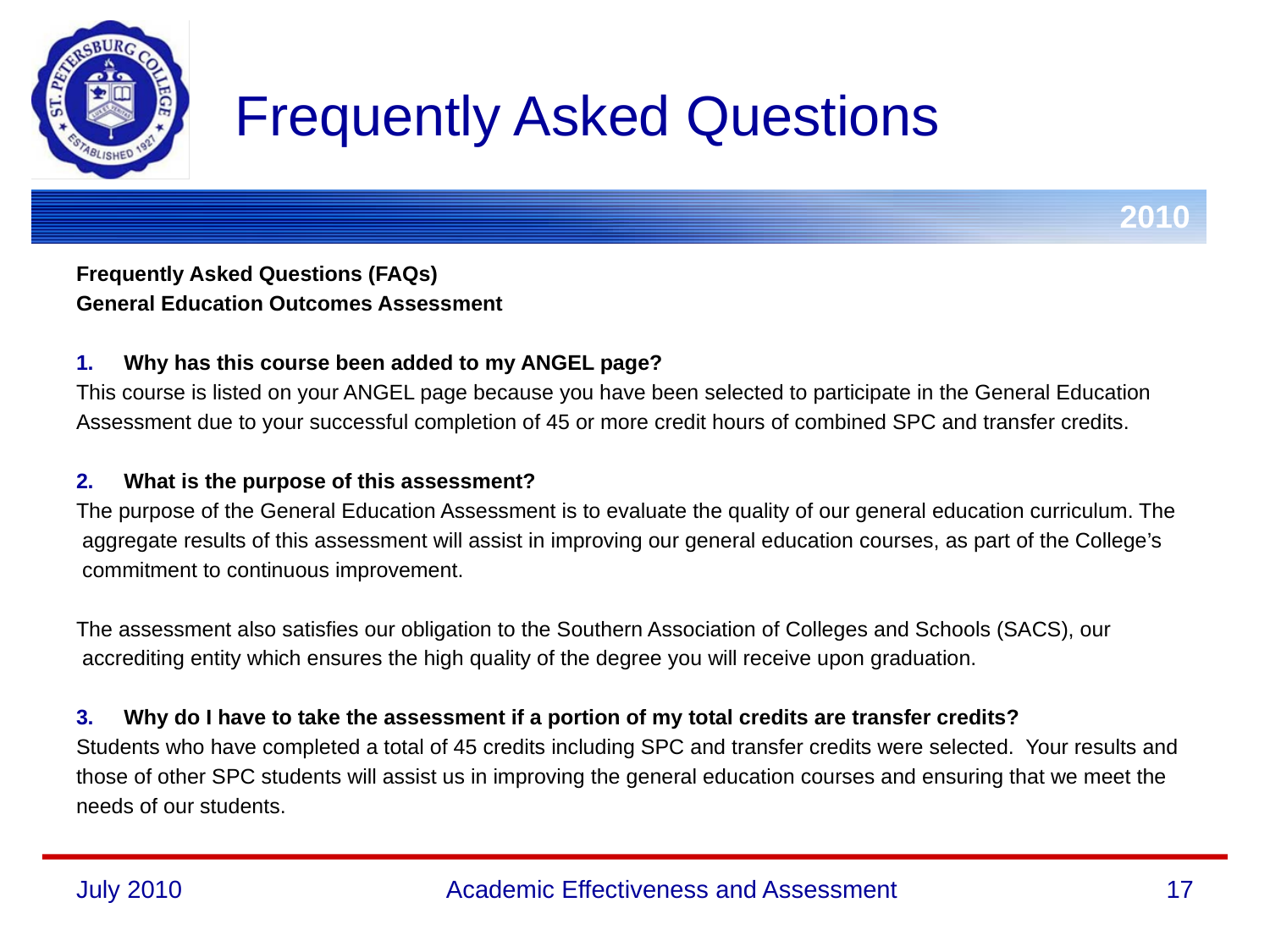

# Frequently Asked Questions
Frequently Asked Questions (FAQs)
General Education Outcomes Assessment

Why has this course been added to my ANGEL page?
This course is listed on your ANGEL page because you have been selected to participate in the General Education
Assessment due to your successful completion of 45 or more credit hours of combined SPC and transfer credits.

What is the purpose of this assessment?
The purpose of the General Education Assessment is to evaluate the quality of our general education curriculum. The
 aggregate results of this assessment will assist in improving our general education courses, as part of the College’s
 commitment to continuous improvement.

The assessment also satisfies our obligation to the Southern Association of Colleges and Schools (SACS), our
 accrediting entity which ensures the high quality of the degree you will receive upon graduation.

Why do I have to take the assessment if a portion of my total credits are transfer credits?
Students who have completed a total of 45 credits including SPC and transfer credits were selected.  Your results and
those of other SPC students will assist us in improving the general education courses and ensuring that we meet the
needs of our students.

July 2010
Academic Effectiveness and Assessment
17